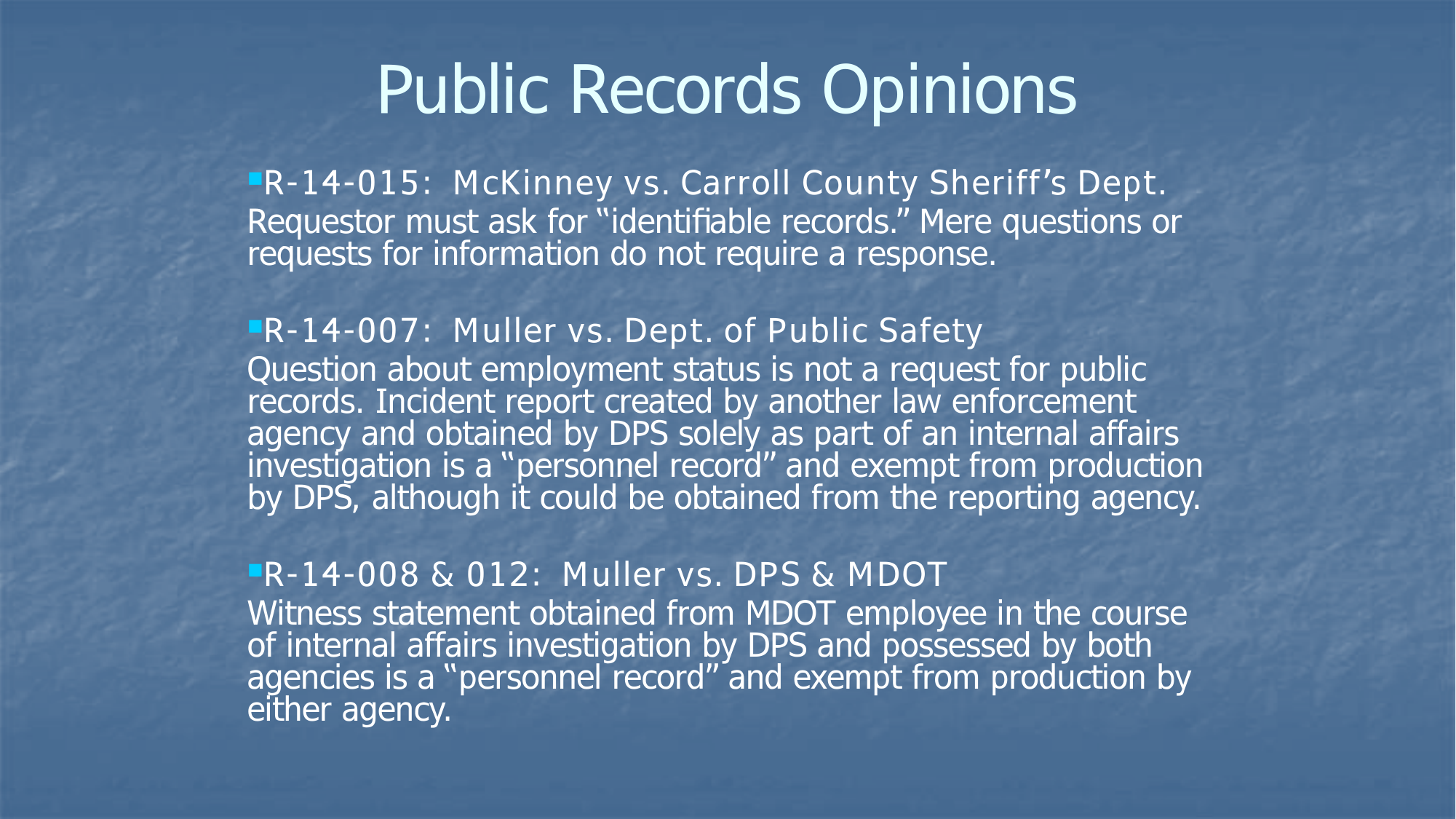

Public Records Opinions
R-14-015:  McKinney vs. Carroll County Sheriff’s Dept.
Requestor must ask for “identifiable records.” Mere questions or requests for information do not require a response.

R-14-007:  Muller vs. Dept. of Public Safety
Question about employment status is not a request for public records. Incident report created by another law enforcement agency and obtained by DPS solely as part of an internal affairs investigation is a “personnel record” and exempt from production by DPS, although it could be obtained from the reporting agency.

R-14-008 & 012:  Muller vs. DPS & MDOT
Witness statement obtained from MDOT employee in the course of internal affairs investigation by DPS and possessed by both agencies is a “personnel record” and exempt from production by either agency.